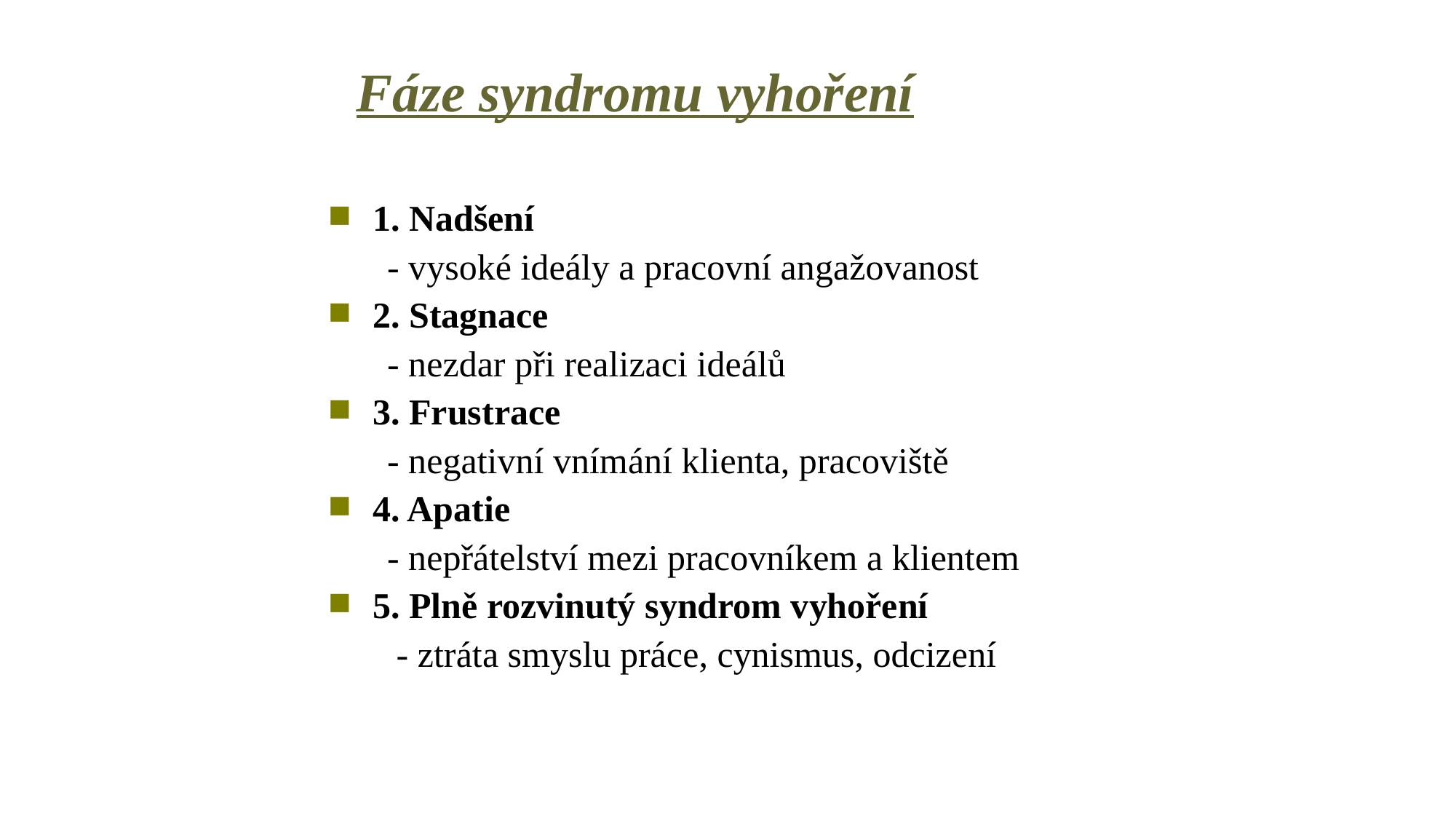

Fáze syndromu vyhoření
1. Nadšení
      - vysoké ideály a pracovní angažovanost
2. Stagnace
      - nezdar při realizaci ideálů
3. Frustrace
      - negativní vnímání klienta, pracoviště
4. Apatie
      - nepřátelství mezi pracovníkem a klientem
5. Plně rozvinutý syndrom vyhoření
       - ztráta smyslu práce, cynismus, odcizení